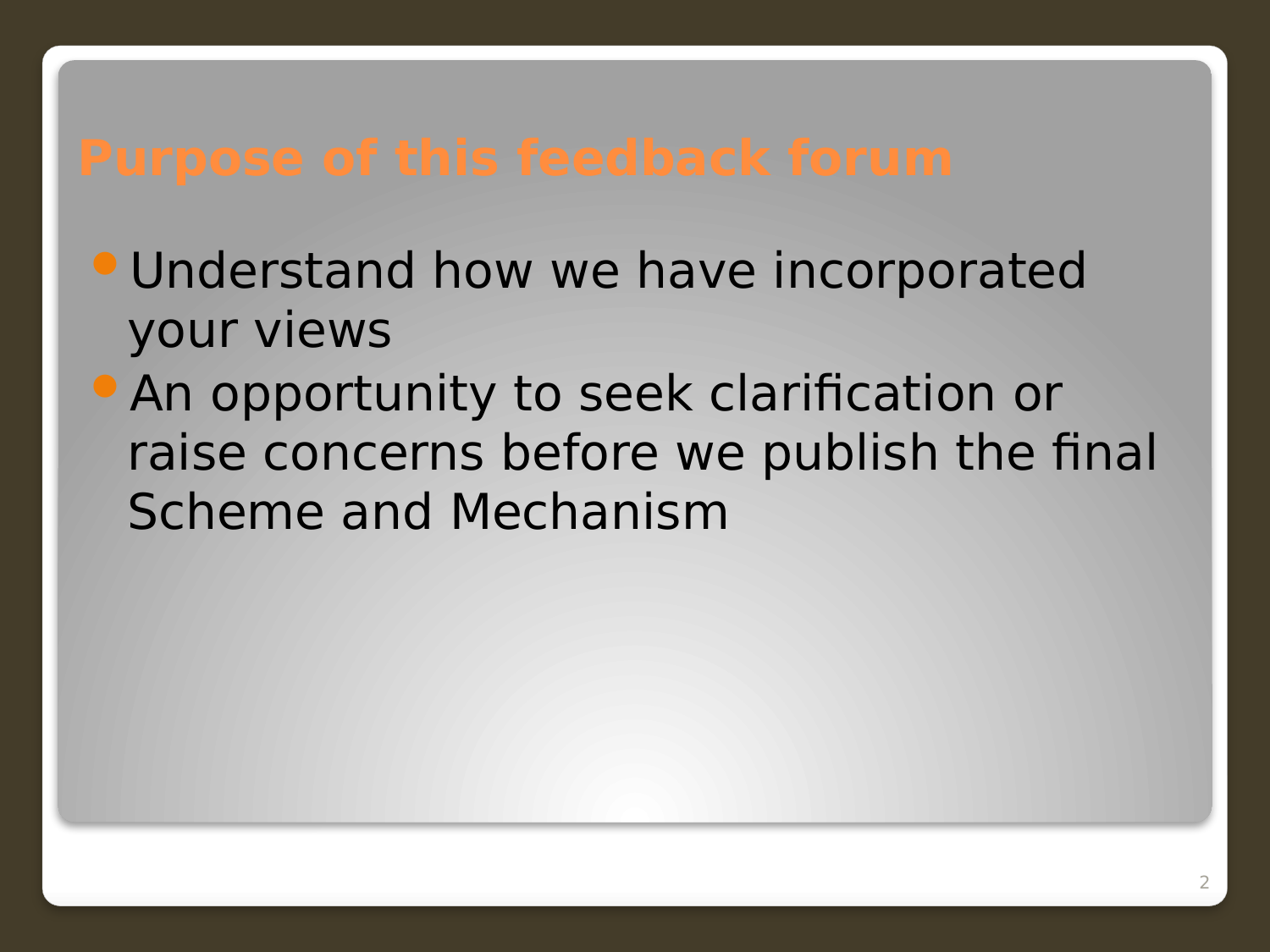

# Purpose of this feedback forum
Understand how we have incorporated your views
An opportunity to seek clarification or raise concerns before we publish the final Scheme and Mechanism

2